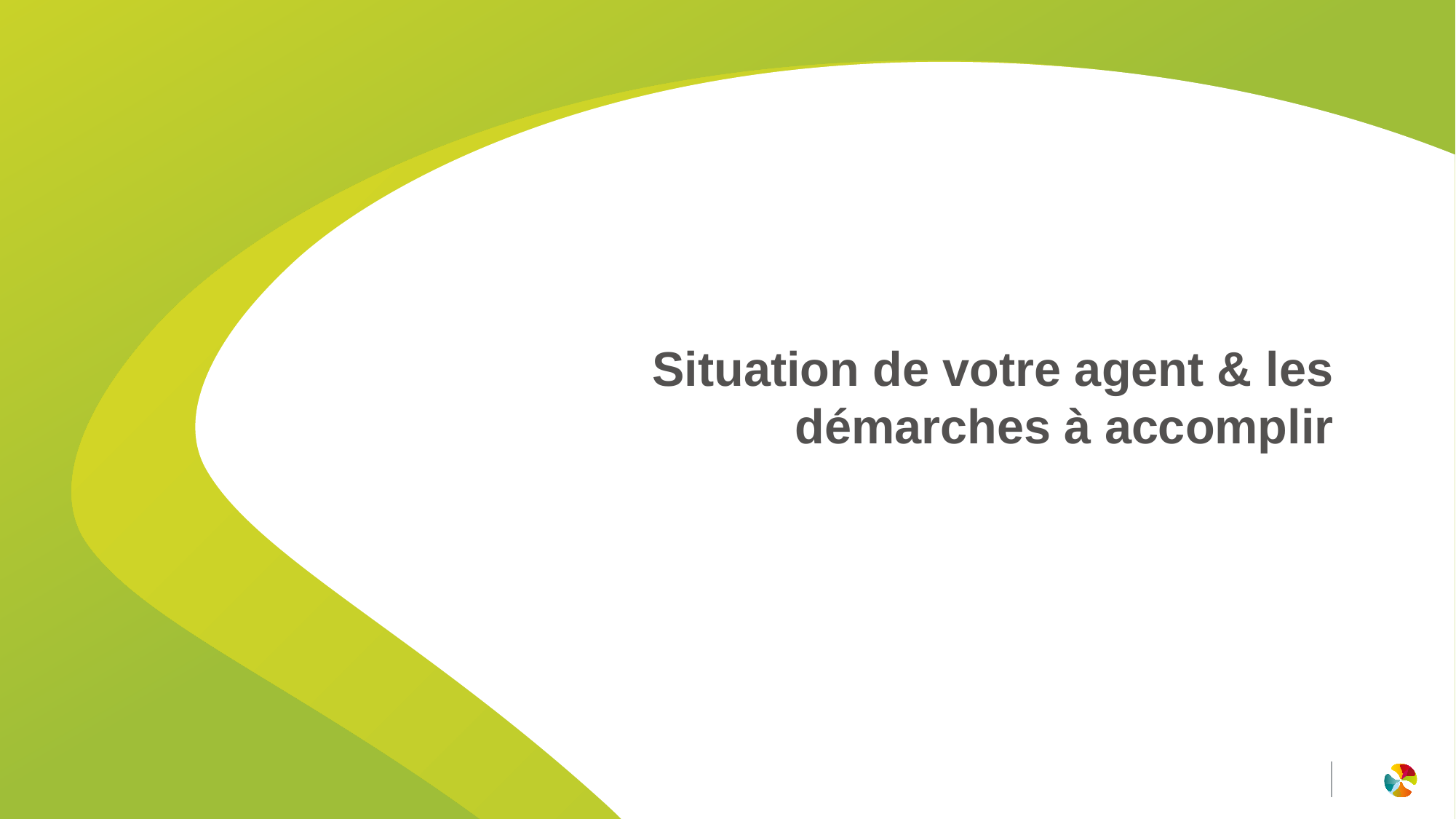

# Situation de votre agent & les démarches à accomplir